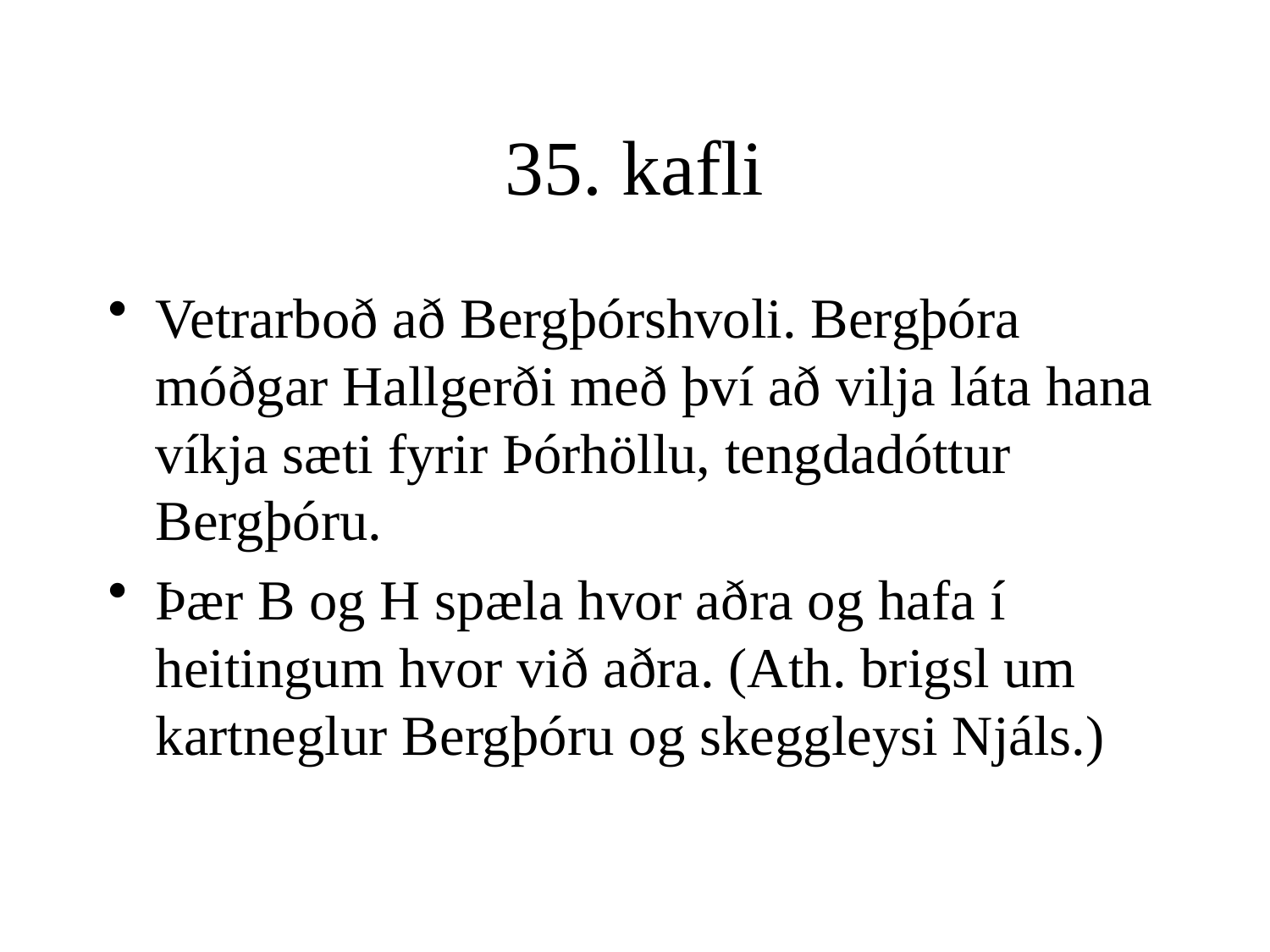

# 35. kafli
Vetrarboð að Bergþórshvoli. Bergþóra móðgar Hallgerði með því að vilja láta hana víkja sæti fyrir Þórhöllu, tengdadóttur Bergþóru.
Þær B og H spæla hvor aðra og hafa í heitingum hvor við aðra. (Ath. brigsl um kartneglur Bergþóru og skeggleysi Njáls.)